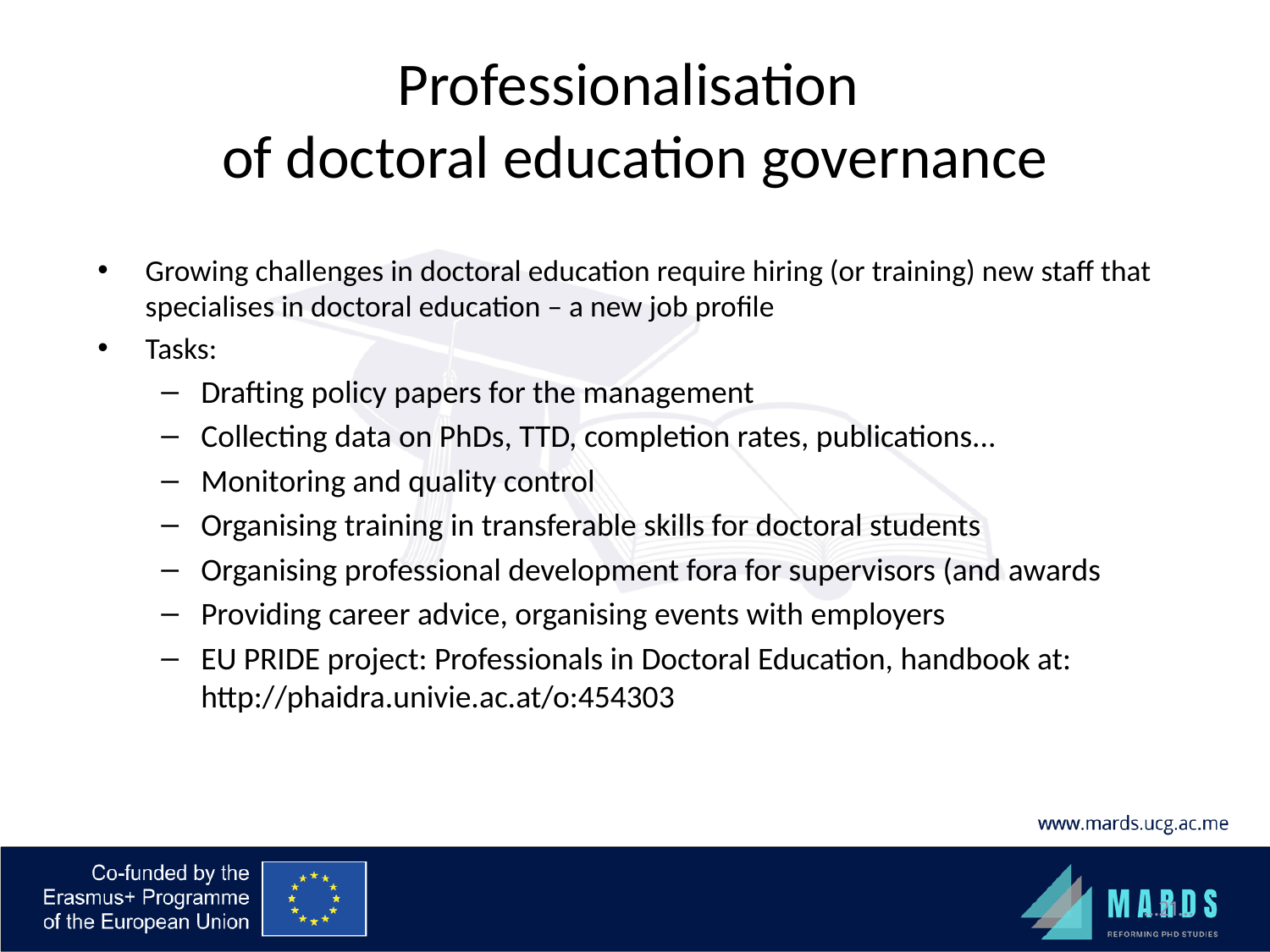

# Professionalisation of doctoral education governance
Growing challenges in doctoral education require hiring (or training) new staff that specialises in doctoral education – a new job profile
Tasks:
Drafting policy papers for the management
Collecting data on PhDs, TTD, completion rates, publications...
Monitoring and quality control
Organising training in transferable skills for doctoral students
Organising professional development fora for supervisors (and awards
Providing career advice, organising events with employers
EU PRIDE project: Professionals in Doctoral Education, handbook at: http://phaidra.univie.ac.at/o:454303

…21…